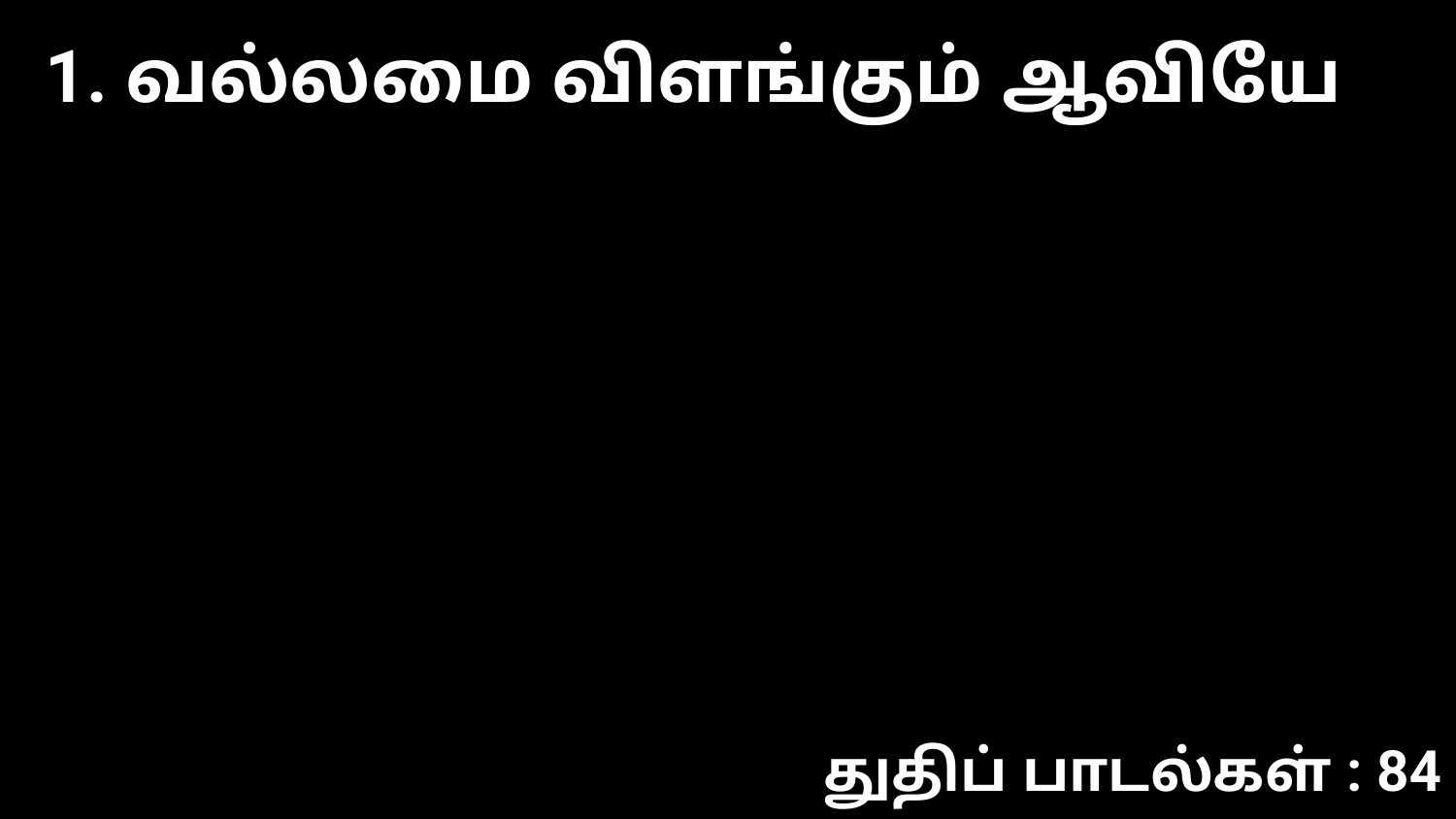

1. வல்லமை விளங்கும் ஆவியே
துதிப் பாடல்கள் : 84